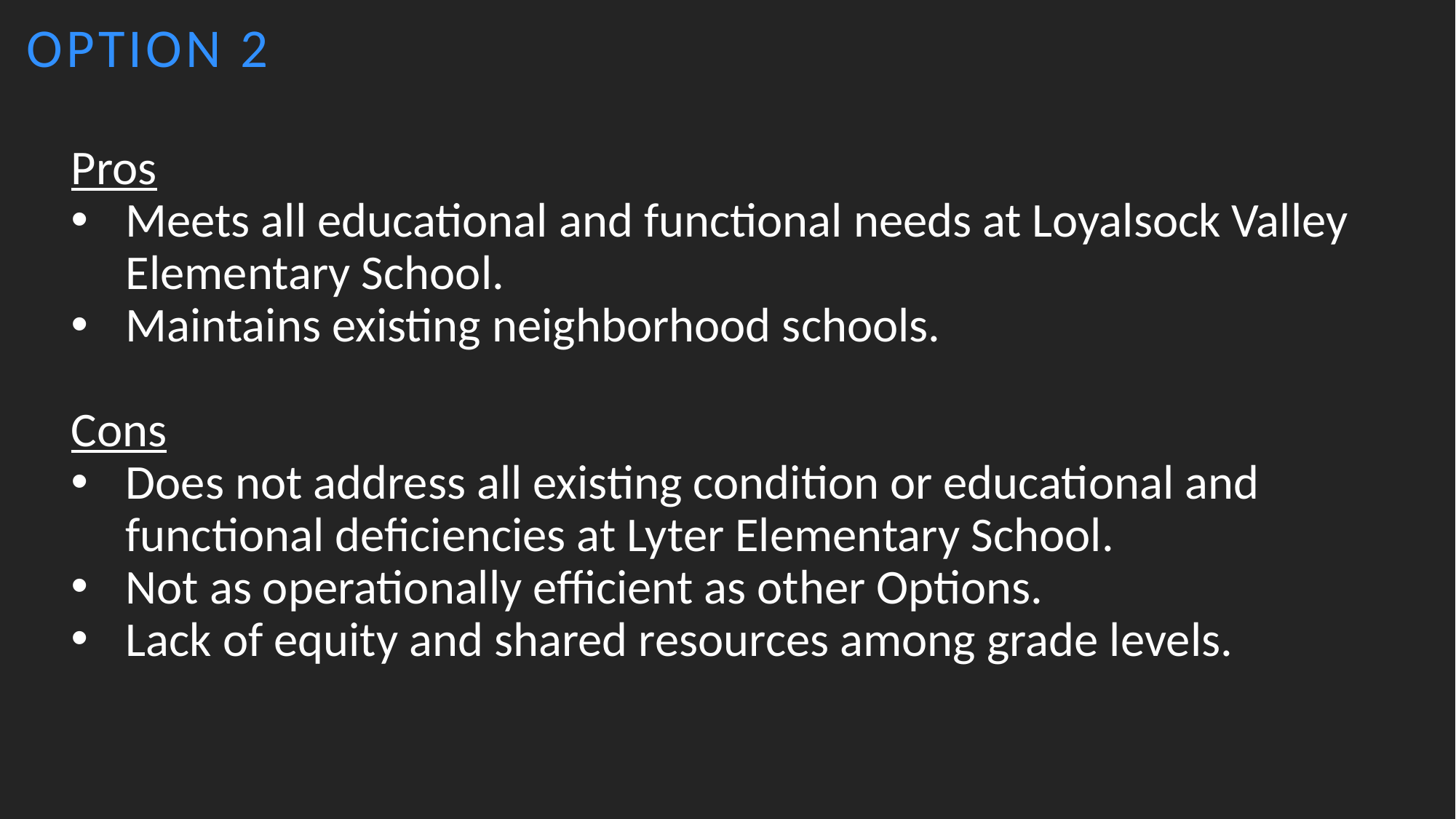

OPTION 2
Pros
Meets all educational and functional needs at Loyalsock Valley Elementary School.
Maintains existing neighborhood schools.

Cons
Does not address all existing condition or educational and functional deficiencies at Lyter Elementary School.
Not as operationally efficient as other Options.
Lack of equity and shared resources among grade levels.